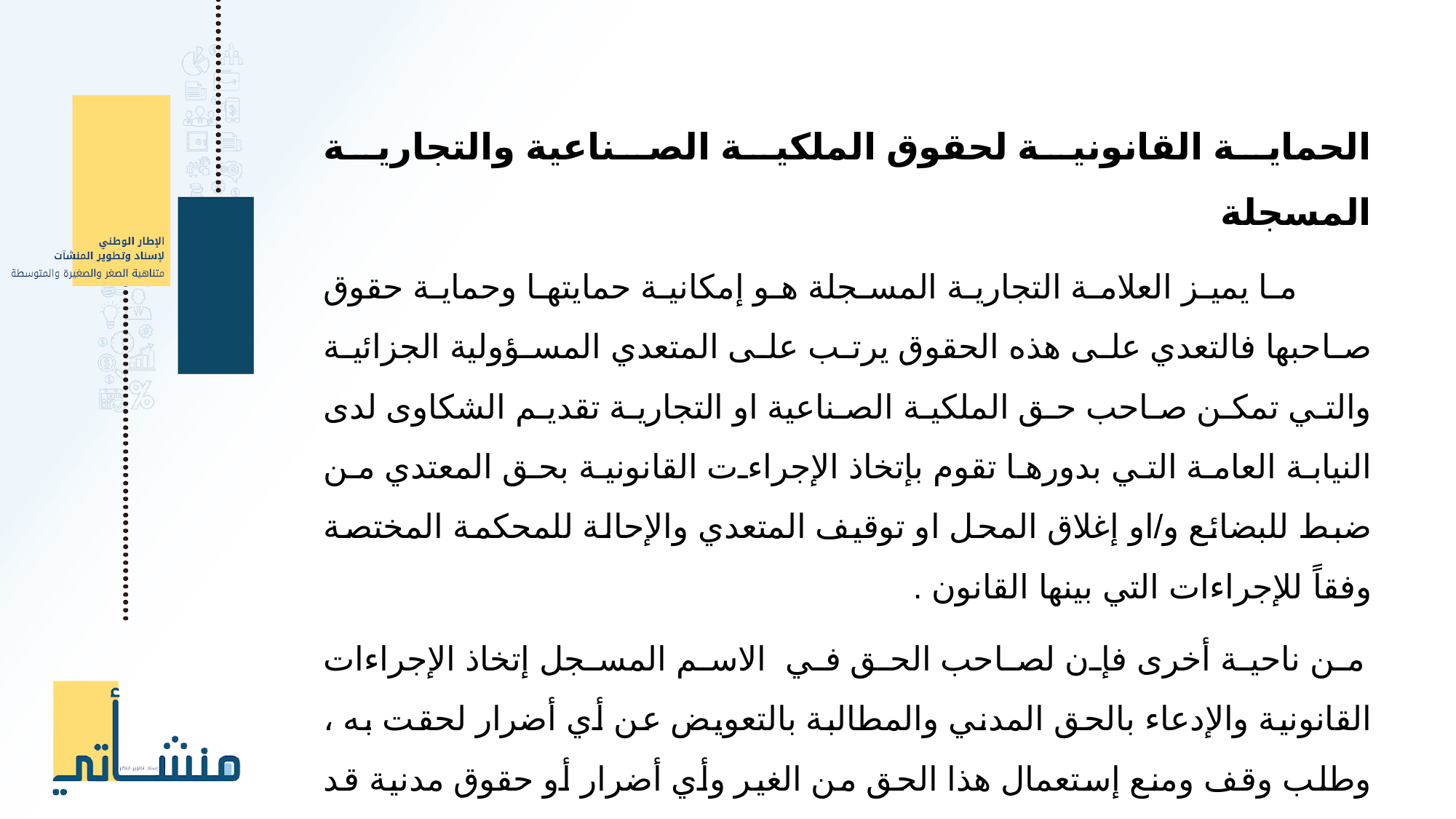

الحماية القانونية لحقوق الملكية الصناعية والتجارية المسجلة
        ما يميز العلامة التجارية المسجلة هو إمكانية حمايتها وحماية حقوق صاحبها فالتعدي على هذه الحقوق يرتب على المتعدي المسؤولية الجزائية والتي تمكن صاحب حق الملكية الصناعية او التجارية تقديم الشكاوى لدى النيابة العامة التي بدورها تقوم بإتخاذ الإجراءت القانونية بحق المعتدي من ضبط للبضائع و/او إغلاق المحل او توقيف المتعدي والإحالة للمحكمة المختصة وفقاً للإجراءات التي بينها القانون .
من ناحية أخرى فإن لصاحب الحق في  الاسم المسجل إتخاذ الإجراءات القانونية والإدعاء بالحق المدني والمطالبة بالتعويض عن أي أضرار لحقت به ، وطلب وقف ومنع إستعمال هذا الحق من الغير وأي أضرار أو حقوق مدنية قد تترتب له في ذمة المعتدي .